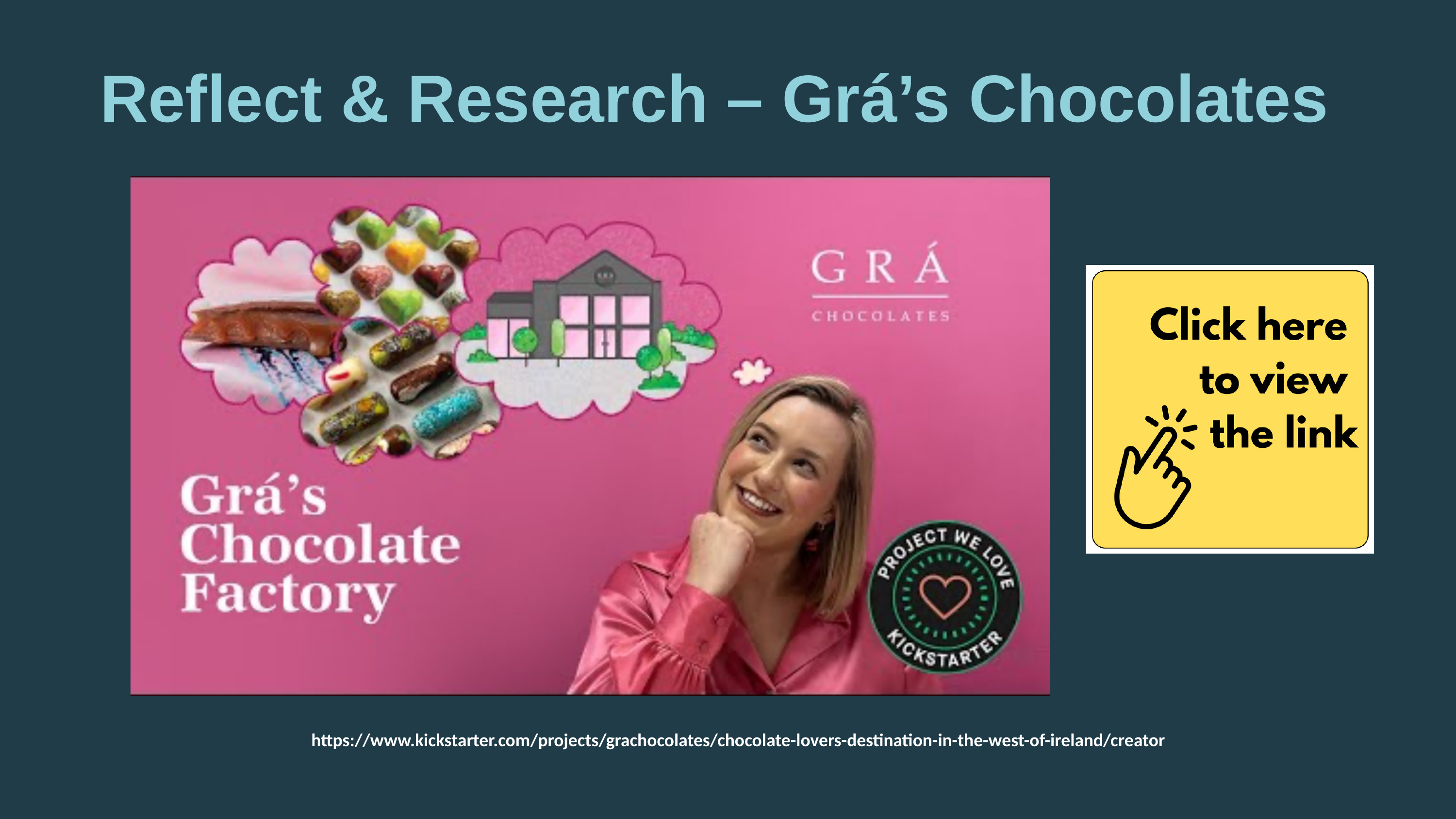

Reflect & Research – Grá’s Chocolates

https://www.kickstarter.com/projects/grachocolates/chocolate-lovers-destination-in-the-west-of-ireland/creator